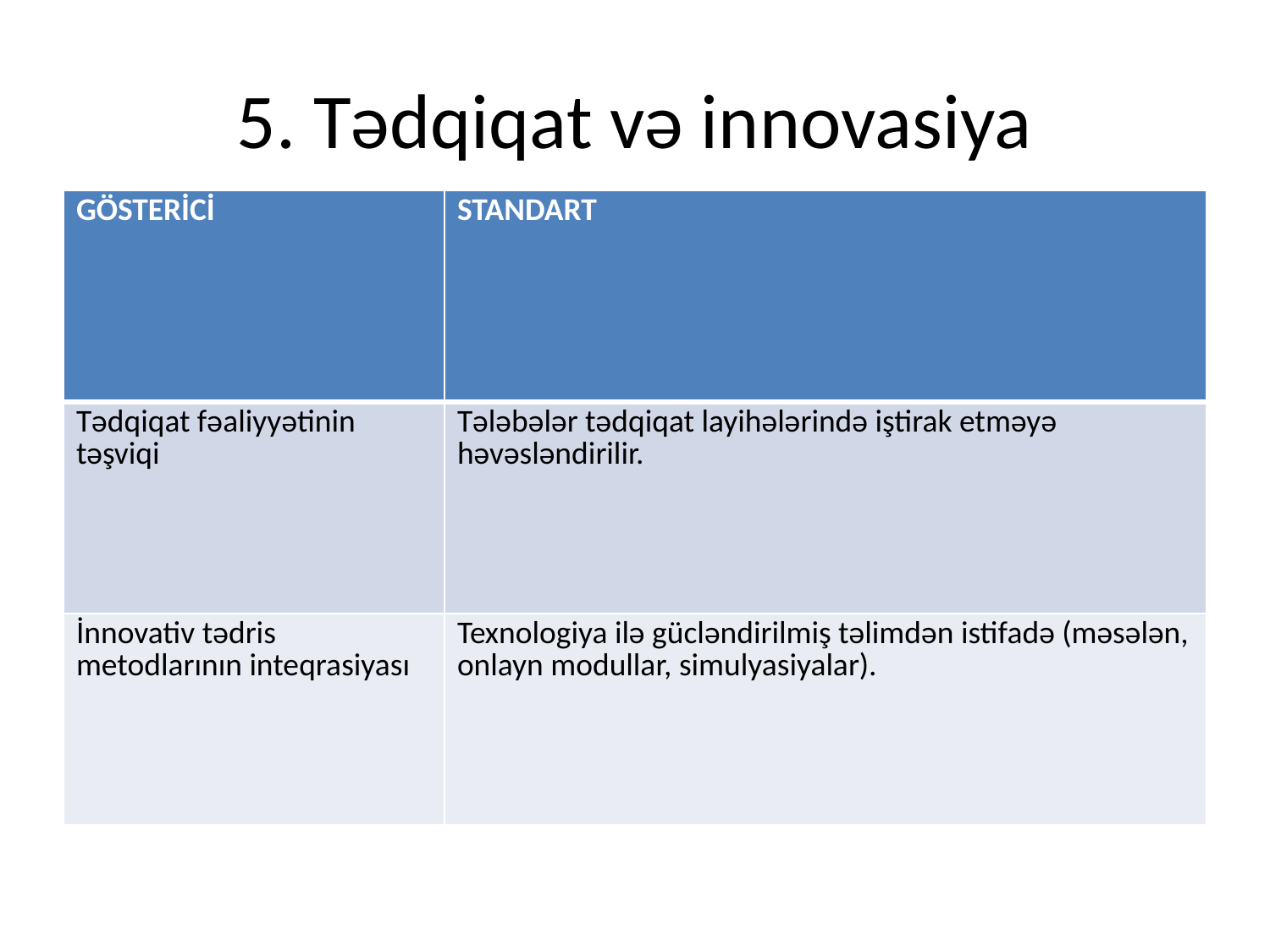

# 5. Tədqiqat və innovasiya
| GÖSTERİCİ | STANDART |
| --- | --- |
| Tədqiqat fəaliyyətinin təşviqi | Tələbələr tədqiqat layihələrində iştirak etməyə həvəsləndirilir. |
| İnnovativ tədris metodlarının inteqrasiyası | Texnologiya ilə gücləndirilmiş təlimdən istifadə (məsələn, onlayn modullar, simulyasiyalar). |